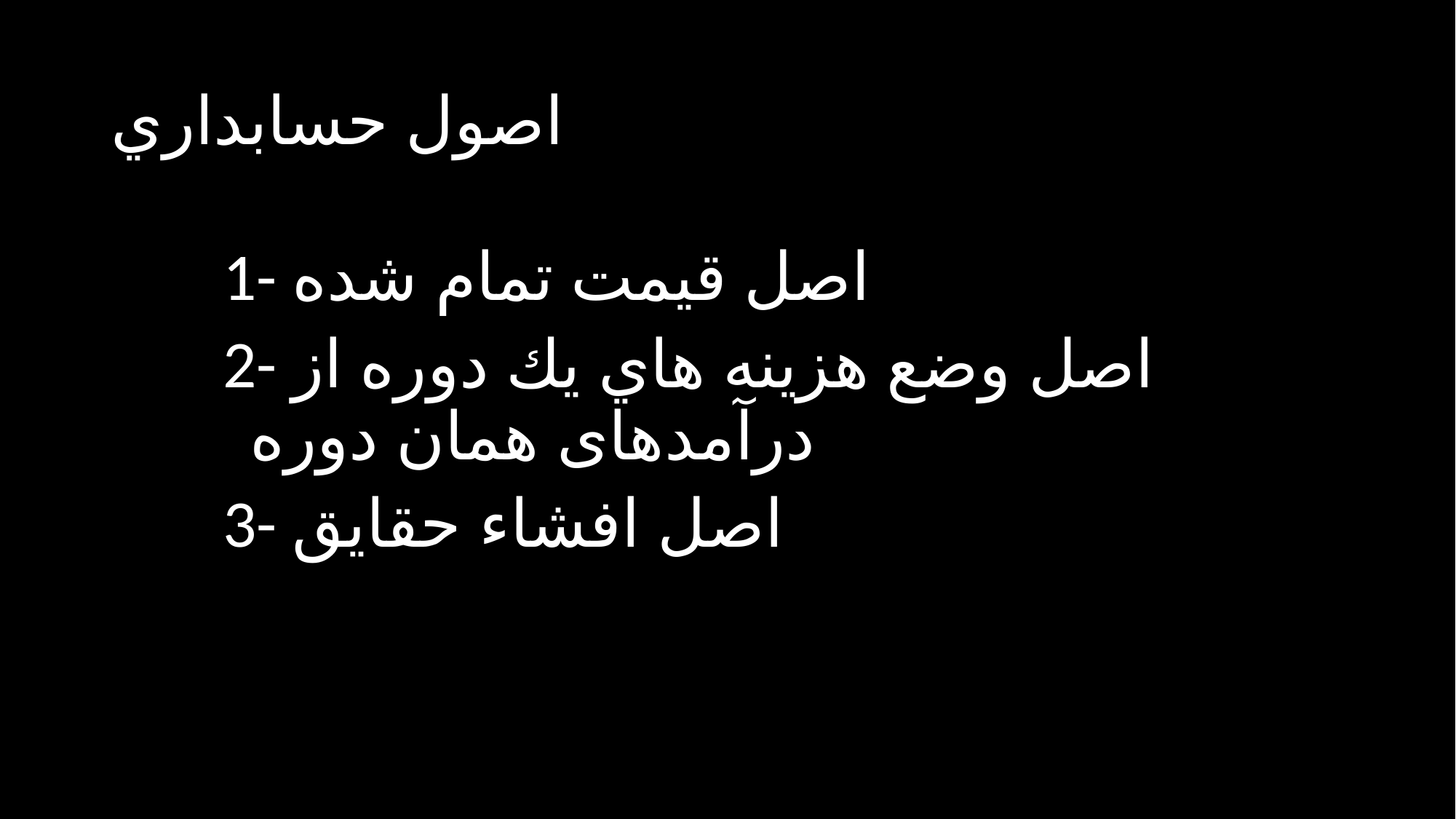

# اصول حسابداري
1- اصل قيمت تمام شده
2- اصل وضع هزينه هاي يك دوره از درآمدهای همان دوره
3- اصل افشاء حقايق